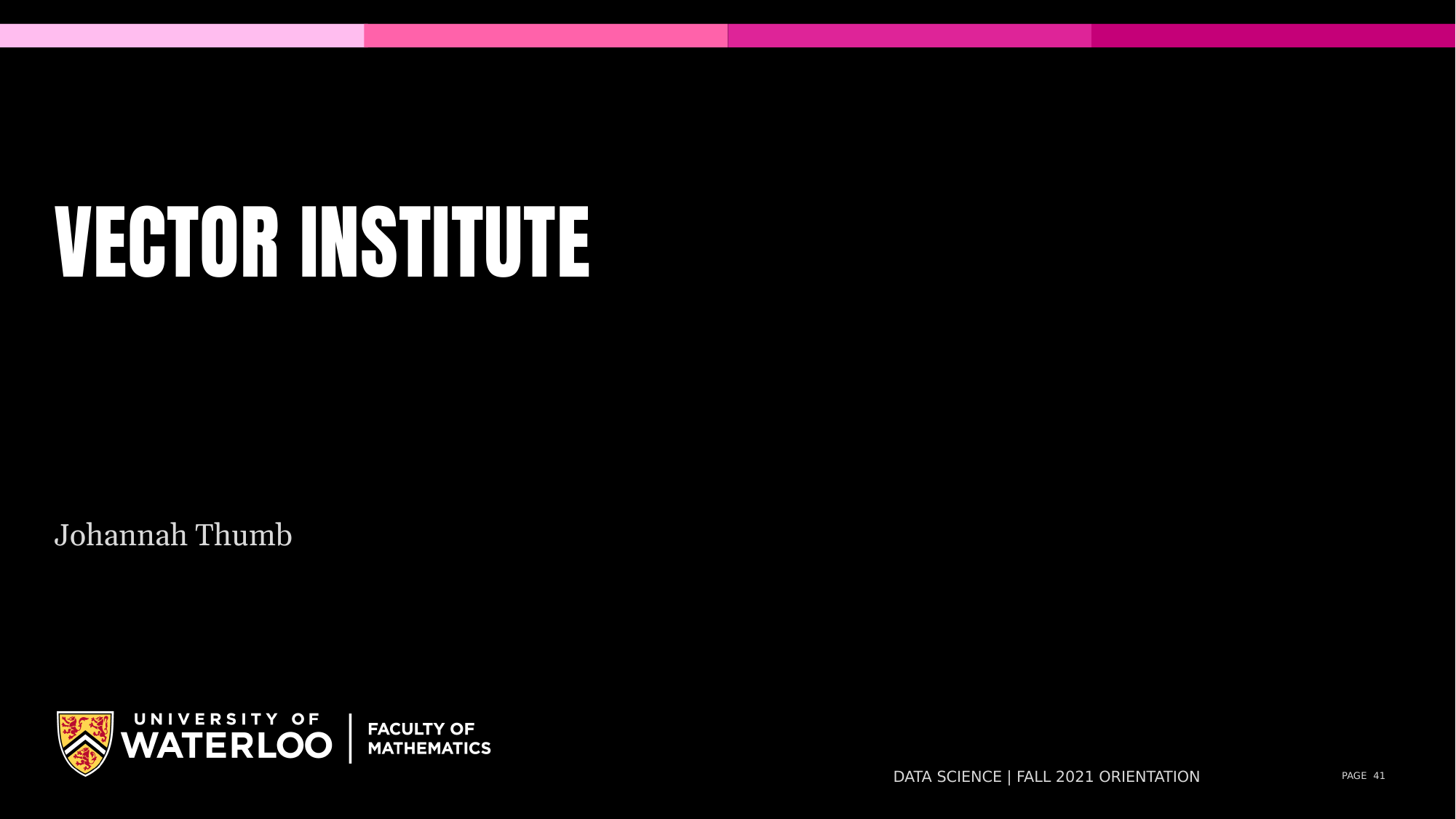

# VECTOR INSTITUTE
Johannah Thumb
DATA SCIENCE | FALL 2021 ORIENTATION
PAGE  41